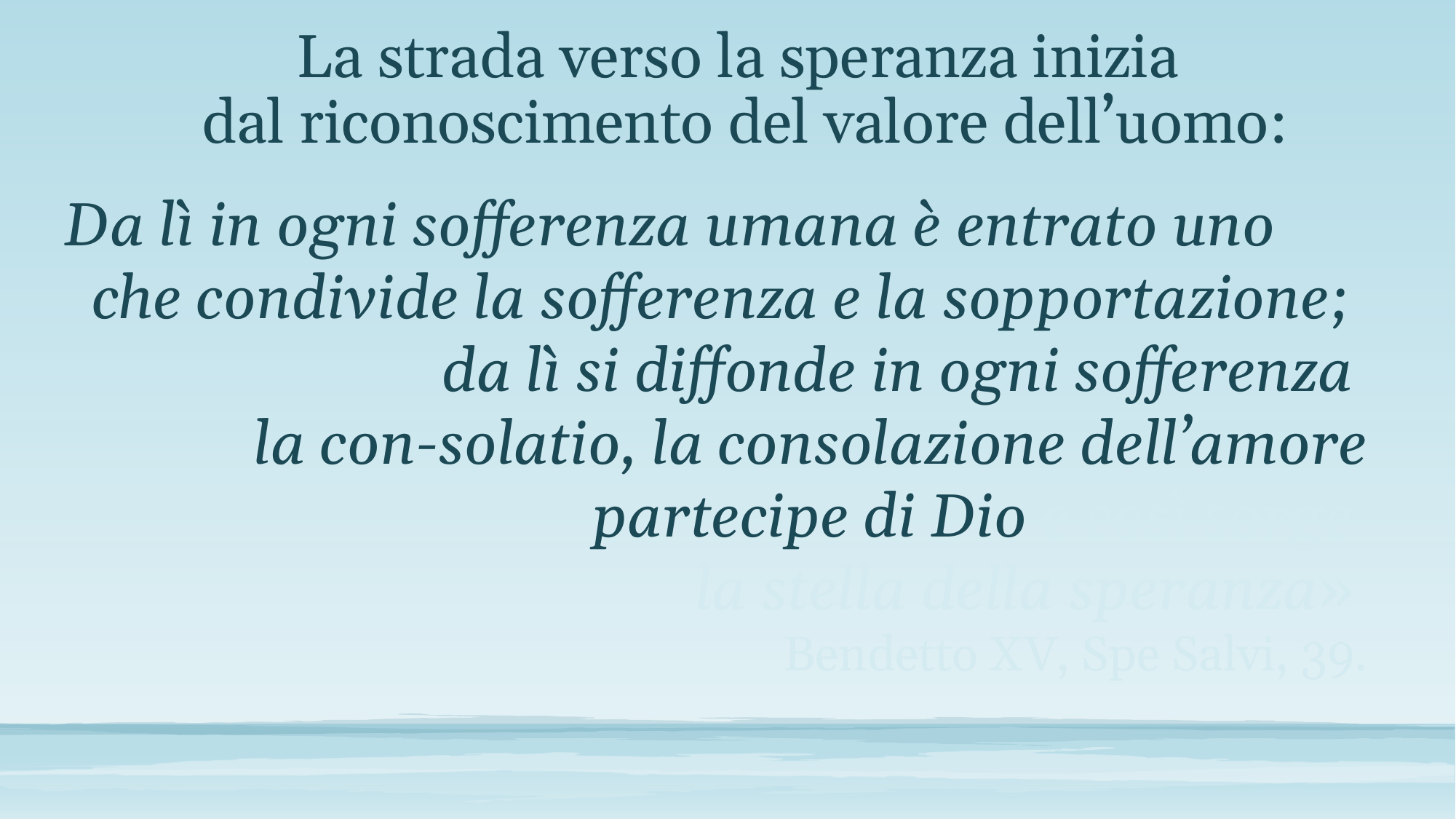

# La strada verso la speranza inizia dal riconoscimento del valore dell’uomo:
Da lì in ogni sofferenza umana è entrato uno che condivide la sofferenza e la sopportazione;
da lì si diffonde in ogni sofferenza
la con-solatio, la consolazione dell’amore partecipe di Dio e così sorge
la stella della speranza»
Bendetto XV, Spe Salvi, 39.